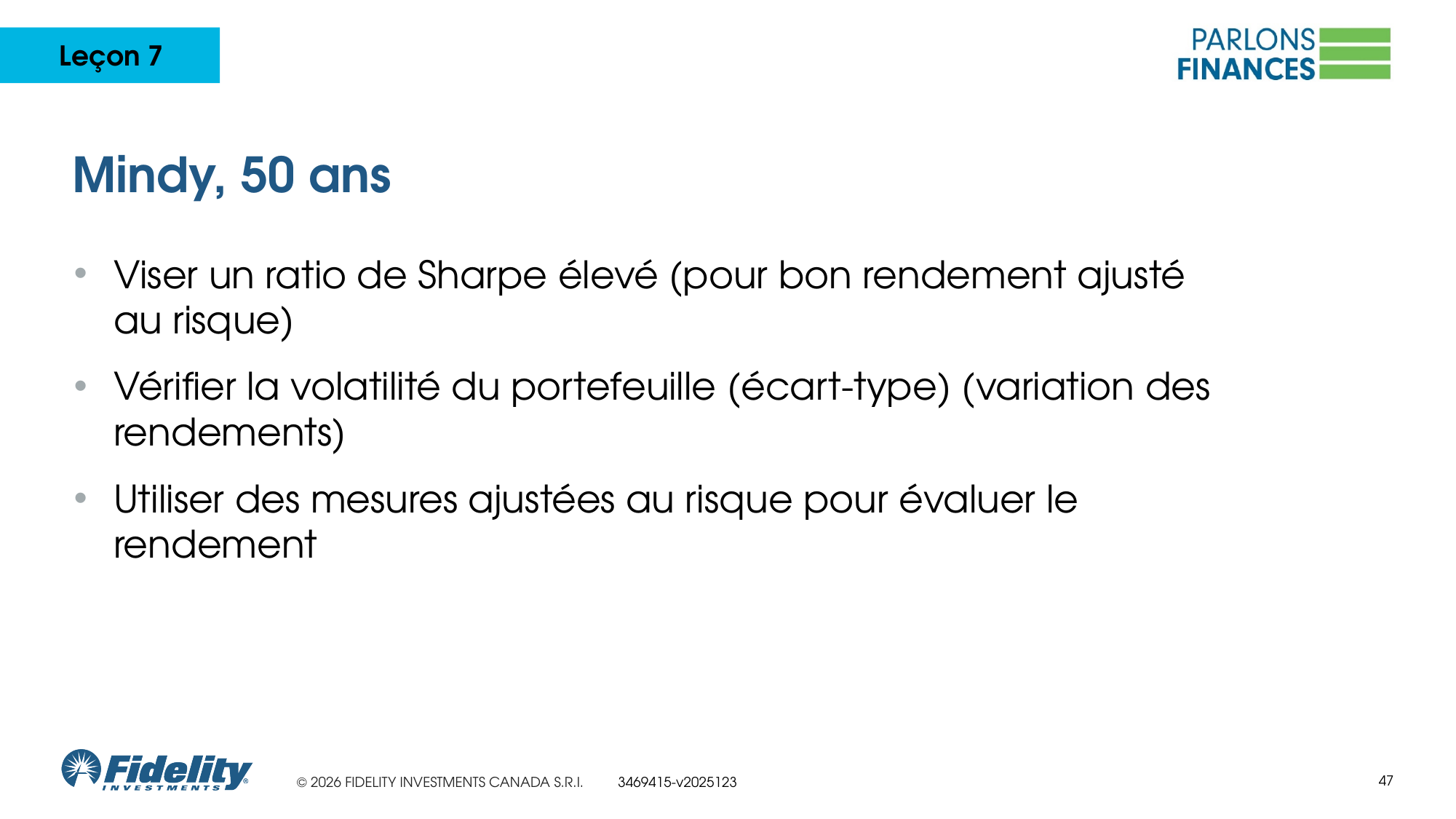

# Mindy, 50 ans
Viser un ratio de Sharpe élevé (pour bon rendement ajusté au risque)
Vérifier la volatilité du portefeuille (écart-type) (variation des rendements)
Utiliser des mesures ajustées au risque pour évaluer le rendement

47